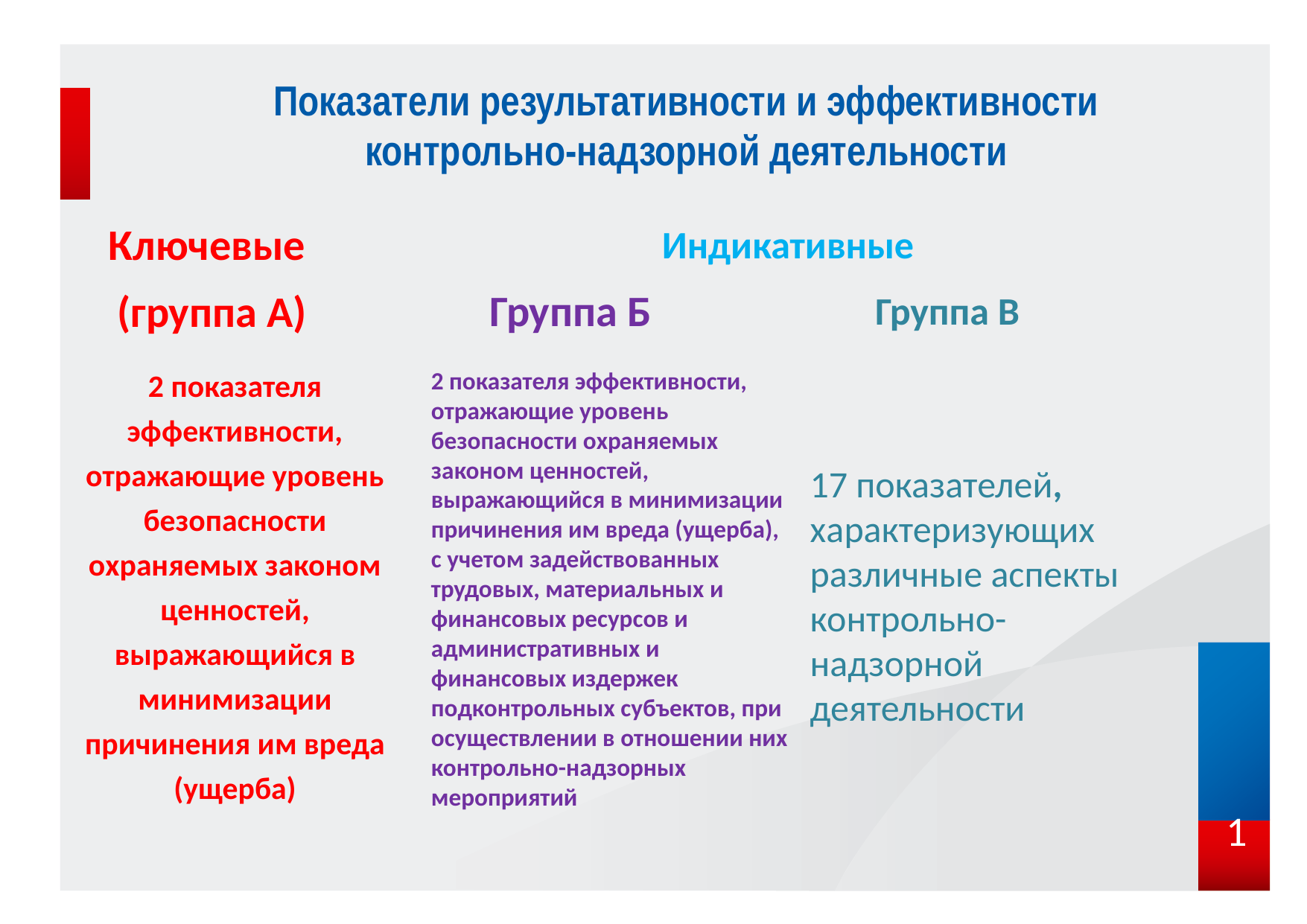

# Показатели результативности и эффективности контрольно-надзорной деятельности
Индикативные
Ключевые
(группа А)
Группа Б
Группа В

17 показателей, характеризующих различные аспекты контрольно-надзорной деятельности
2 показателя эффективности, отражающие уровень безопасности охраняемых законом ценностей, выражающийся в минимизации причинения им вреда (ущерба), с учетом задействованных трудовых, материальных и финансовых ресурсов и административных и финансовых издержек подконтрольных субъектов, при осуществлении в отношении них контрольно-надзорных мероприятий

2 показателя эффективности, отражающие уровень безопасности охраняемых законом ценностей, выражающийся в минимизации причинения им вреда (ущерба)
1